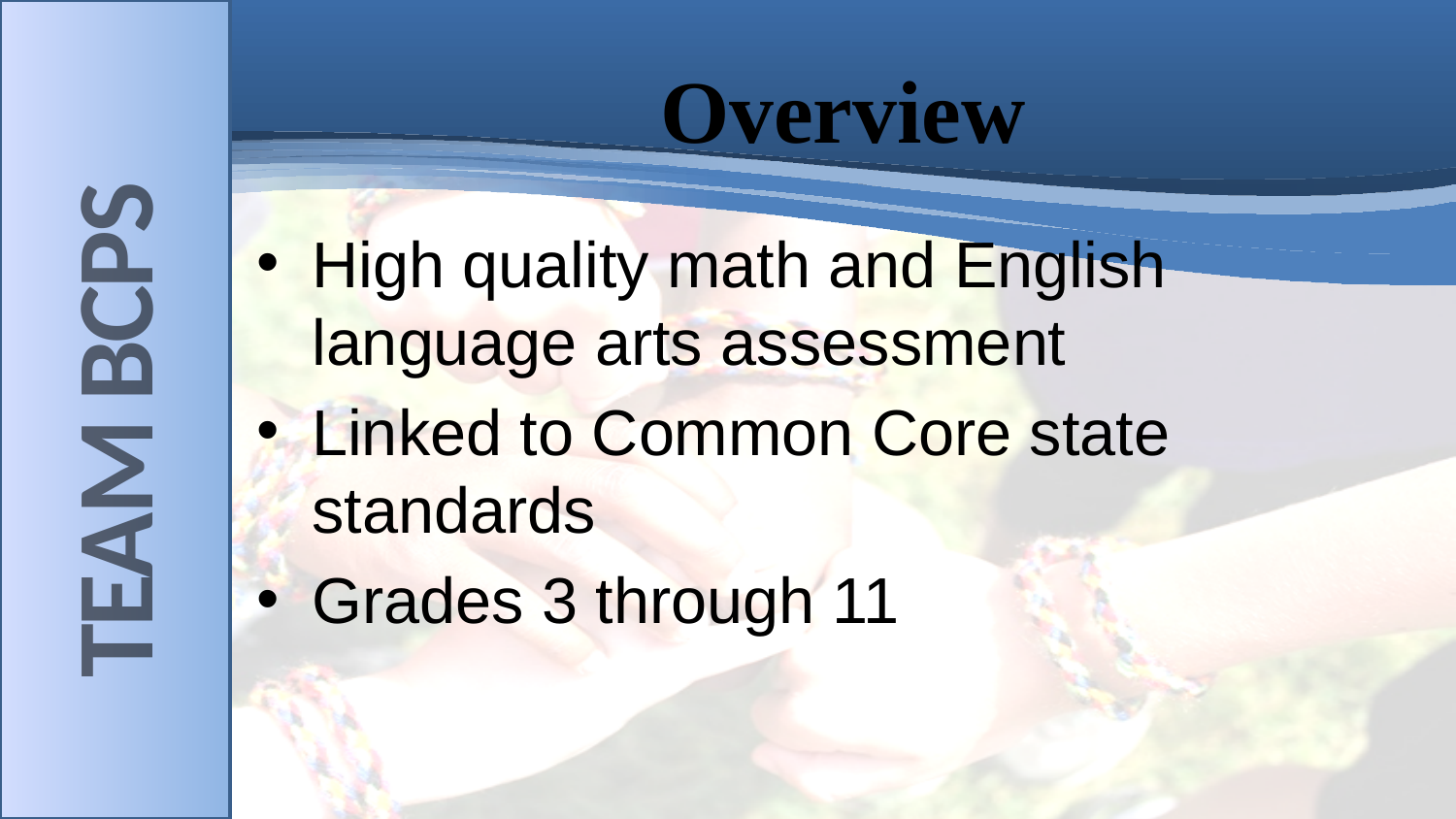

# Overview
High quality math and English language arts assessment
Linked to Common Core state standards
Grades 3 through 11